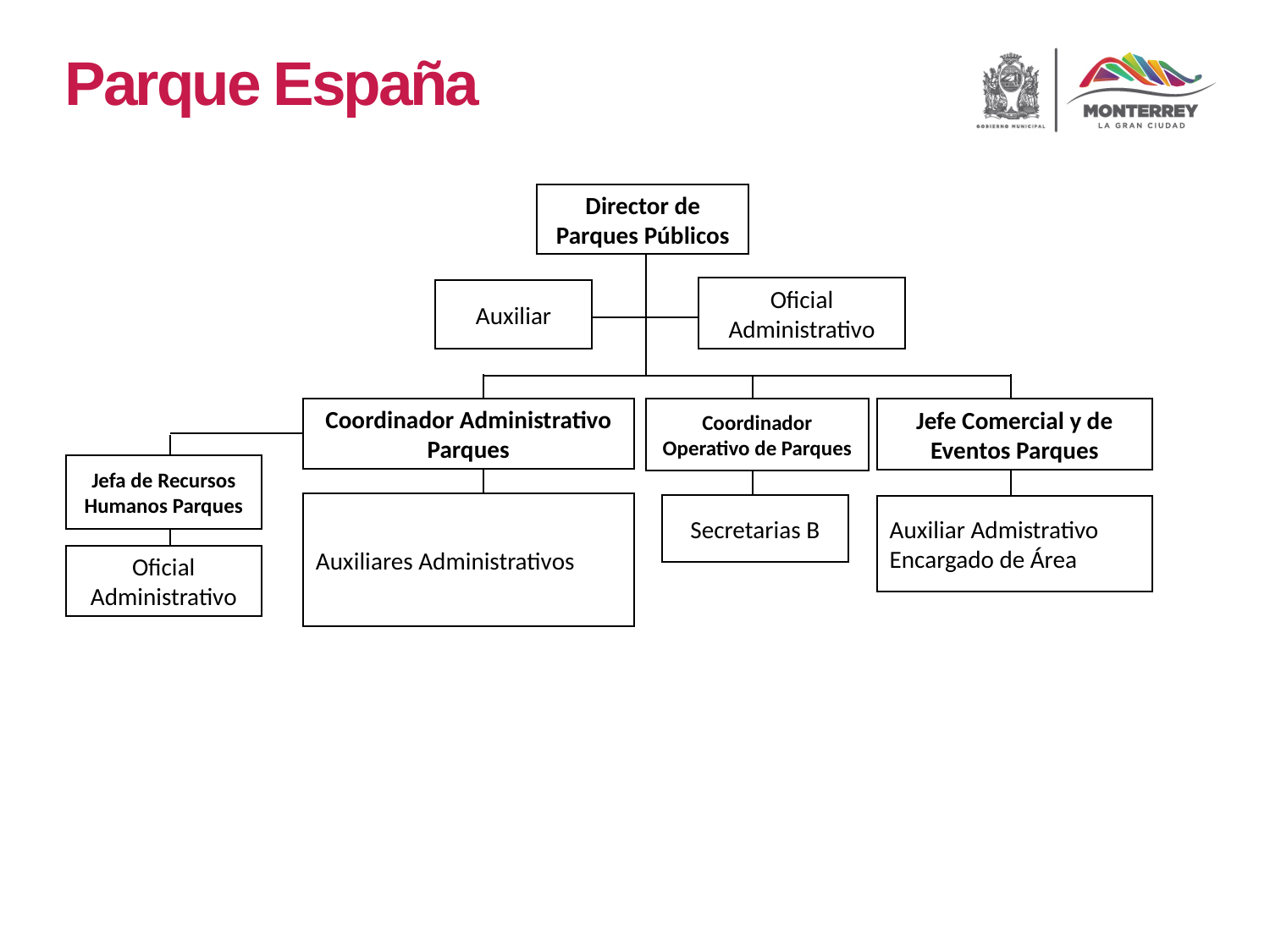

Parque España
Director de Parques Públicos
Oficial Administrativo
Auxiliar
Coordinador Administrativo
Parques
Jefe Comercial y de Eventos Parques
Coordinador Operativo de Parques
Jefa de Recursos Humanos Parques
Auxiliares Administrativos
Secretarias B
Auxiliar Admistrativo
Encargado de Área
Oficial Administrativo